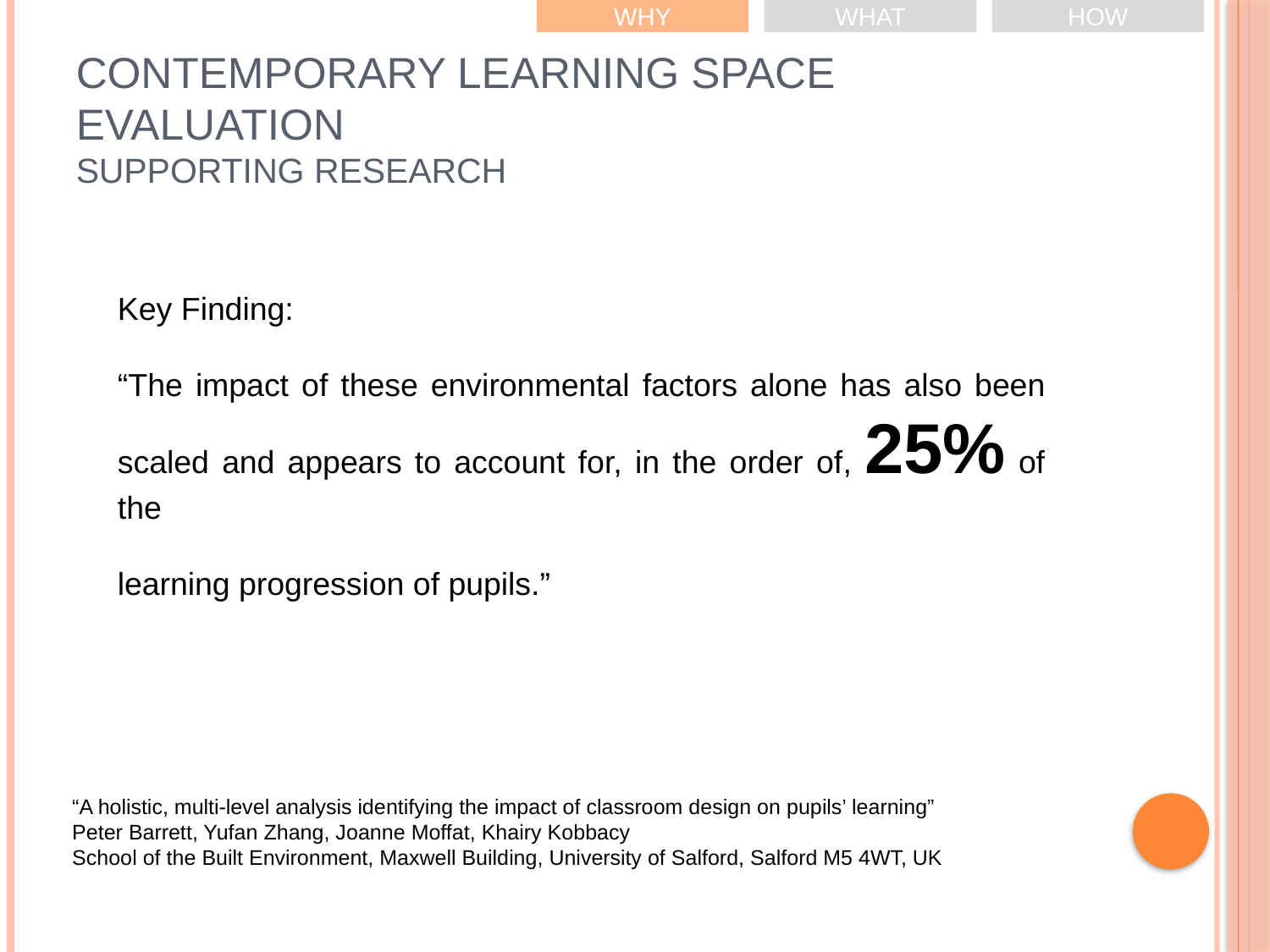

WHY
WHAT
HOW
# Contemporary learning space evaluation Supporting Research
Key Finding:

“The impact of these environmental factors alone has also been scaled and appears to account for, in the order of, 25% of the

learning progression of pupils.”
“A holistic, multi-level analysis identifying the impact of classroom design on pupils’ learning”
Peter Barrett, Yufan Zhang, Joanne Moffat, Khairy Kobbacy
School of the Built Environment, Maxwell Building, University of Salford, Salford M5 4WT, UK